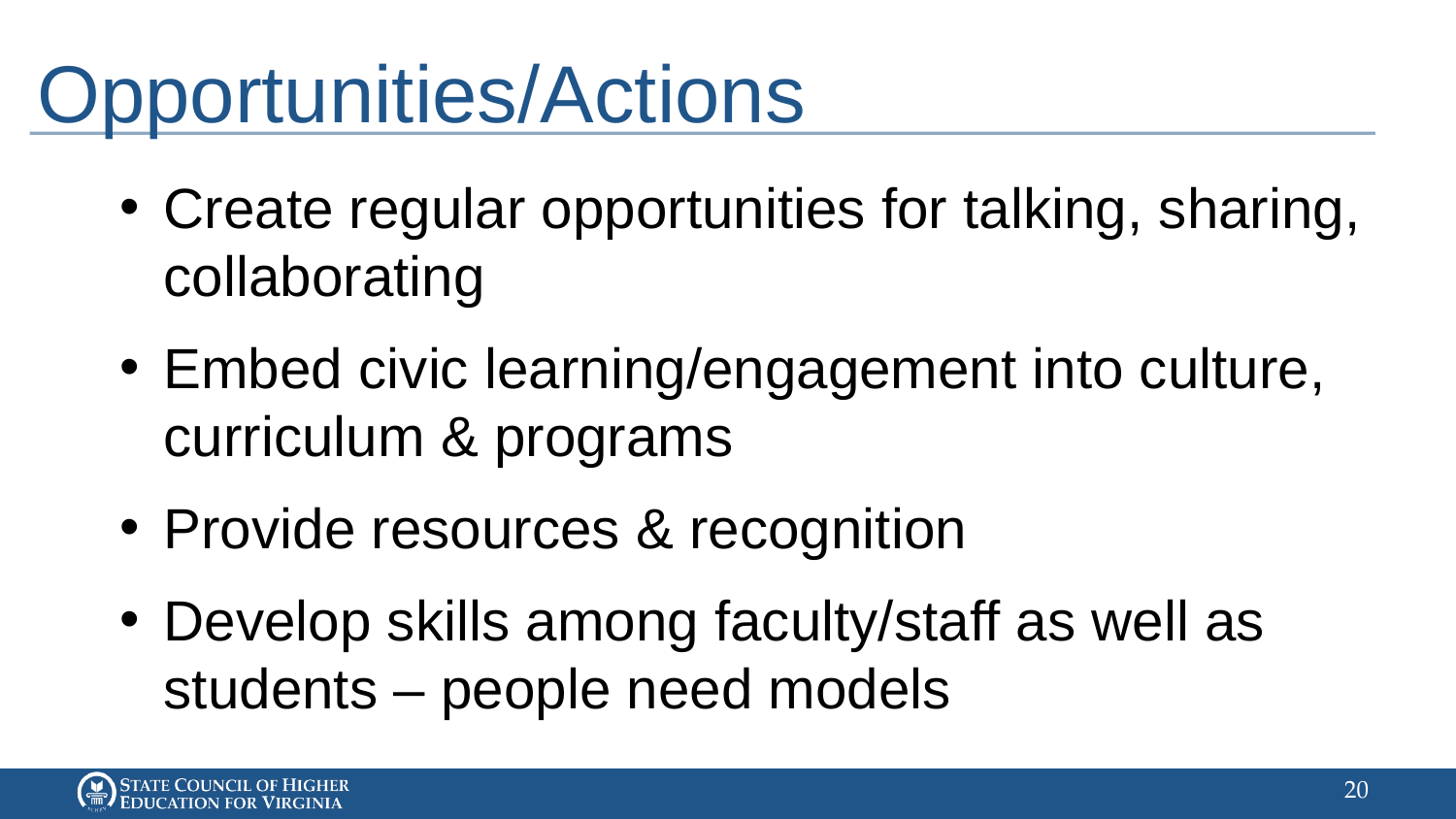

# Opportunities/Actions
Create regular opportunities for talking, sharing, collaborating
Embed civic learning/engagement into culture, curriculum & programs
Provide resources & recognition
Develop skills among faculty/staff as well as students – people need models

20